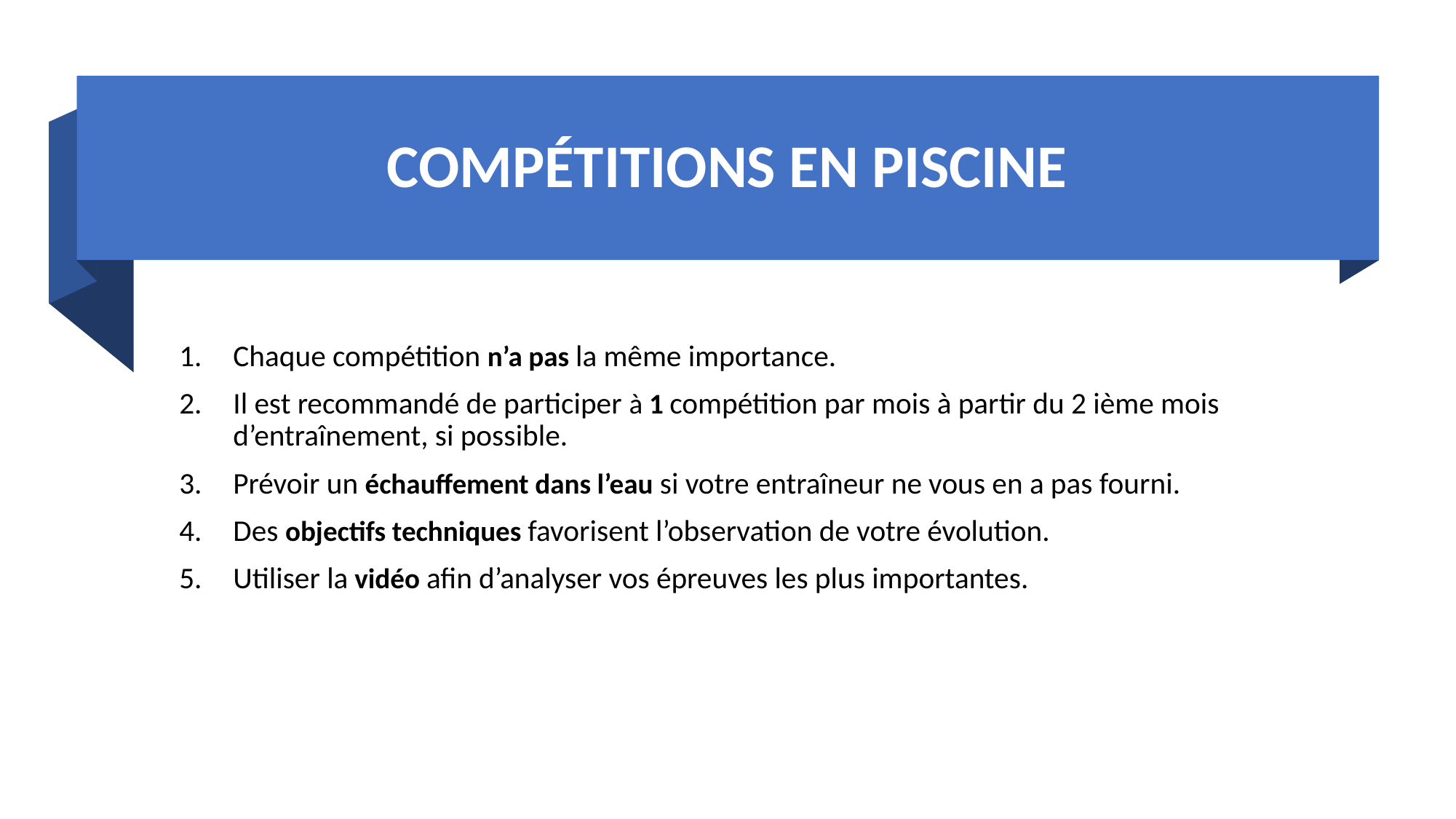

# COMPÉTITIONS EN PISCINE

Chaque compétition n’a pas la même importance.
Il est recommandé de participer à 1 compétition par mois à partir du 2 ième mois d’entraînement, si possible.
Prévoir un échauffement dans l’eau si votre entraîneur ne vous en a pas fourni.
Des objectifs techniques favorisent l’observation de votre évolution.
Utiliser la vidéo afin d’analyser vos épreuves les plus importantes.